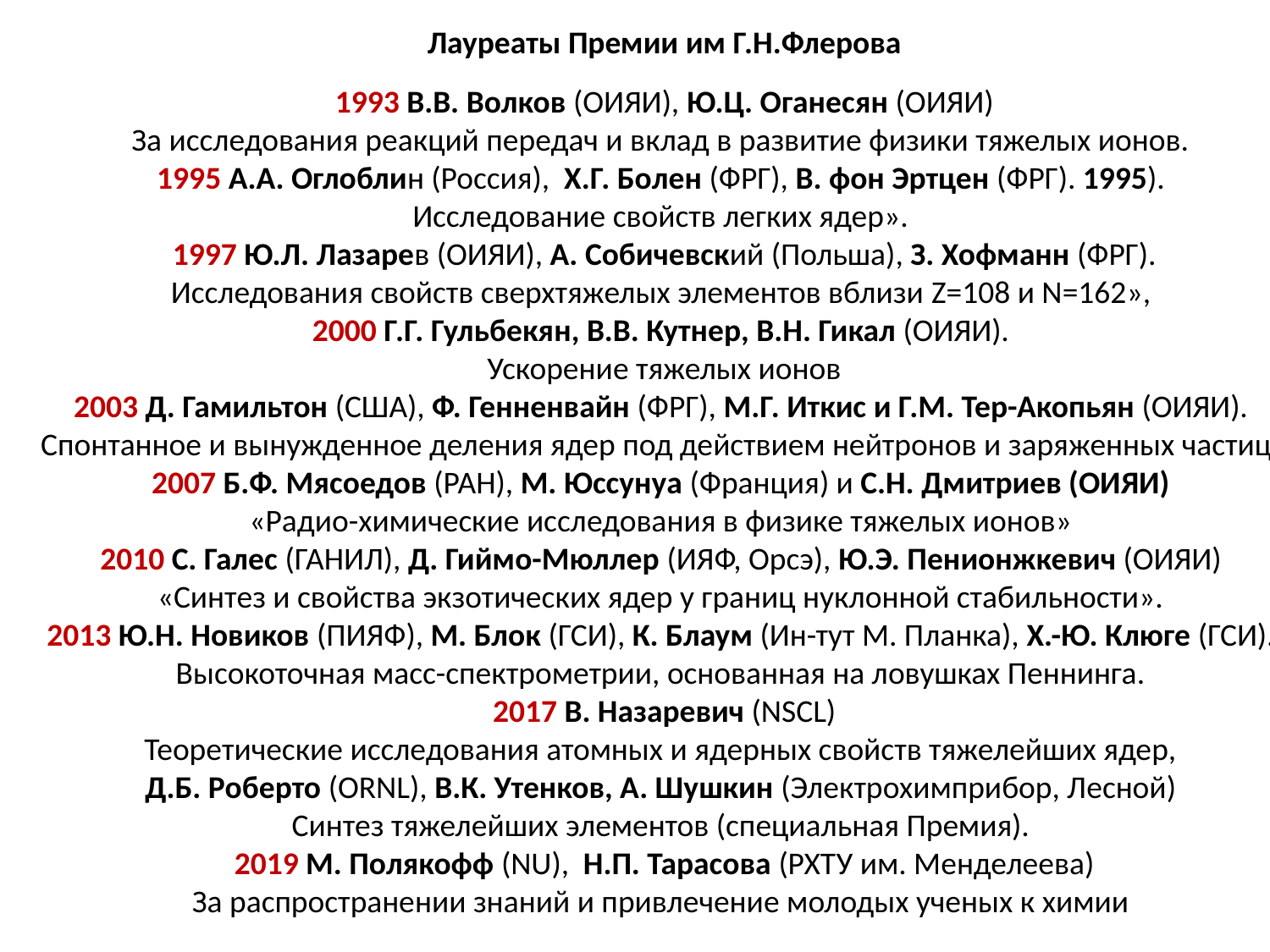

Лауреаты Премии им Г.Н.Флерова
1993 В.В. Волков (ОИЯИ), Ю.Ц. Оганесян (ОИЯИ)
За исследования реакций передач и вклад в развитие физики тяжелых ионов.
1995 А.А. Оглоблин (Россия),  Х.Г. Болен (ФРГ), В. фон Эртцен (ФРГ). 1995).
Исследование свойств легких ядер».
1997 Ю.Л. Лазарев (ОИЯИ), А. Собичевский (Польша), З. Хофманн (ФРГ).
Исследования свойств сверхтяжелых элементов вблизи Z=108 и N=162»,
2000 Г.Г. Гульбекян, В.В. Кутнер, В.Н. Гикал (ОИЯИ).
Ускорение тяжелых ионов
2003 Д. Гамильтон (США), Ф. Генненвайн (ФРГ), М.Г. Иткис и Г.М. Тер-Акопьян (ОИЯИ).
Спонтанное и вынужденное деления ядер под действием нейтронов и заряженных частиц.
2007 Б.Ф. Мясоедов (РАН), М. Юссунуа (Франция) и С.Н. Дмитриев (ОИЯИ)
«Радио-химические исследования в физике тяжелых ионов»
2010 С. Галес (ГАНИЛ), Д. Гиймо-Мюллер (ИЯФ, Орсэ), Ю.Э. Пенионжкевич (ОИЯИ)
«Синтез и свойства экзотических ядер у границ нуклонной стабильности».
2013 Ю.Н. Новиков (ПИЯФ), М. Блок (ГСИ), К. Блаум (Ин-тут М. Планка), Х.-Ю. Клюге (ГСИ).
Высокоточная масс-спектрометрии, основанная на ловушках Пеннинга.
2017 В. Назаревич (NSCL)
Теоретические исследования атомных и ядерных свойств тяжелейших ядер,
Д.Б. Роберто (ORNL), В.К. Утенков, А. Шушкин (Электрохимприбор, Лесной)
Синтез тяжелейших элементов (специальная Премия).
2019 М. Полякофф (NU),  Н.П. Тарасова (РХТУ им. Менделеева)
За распространении знаний и привлечение молодых ученых к химии